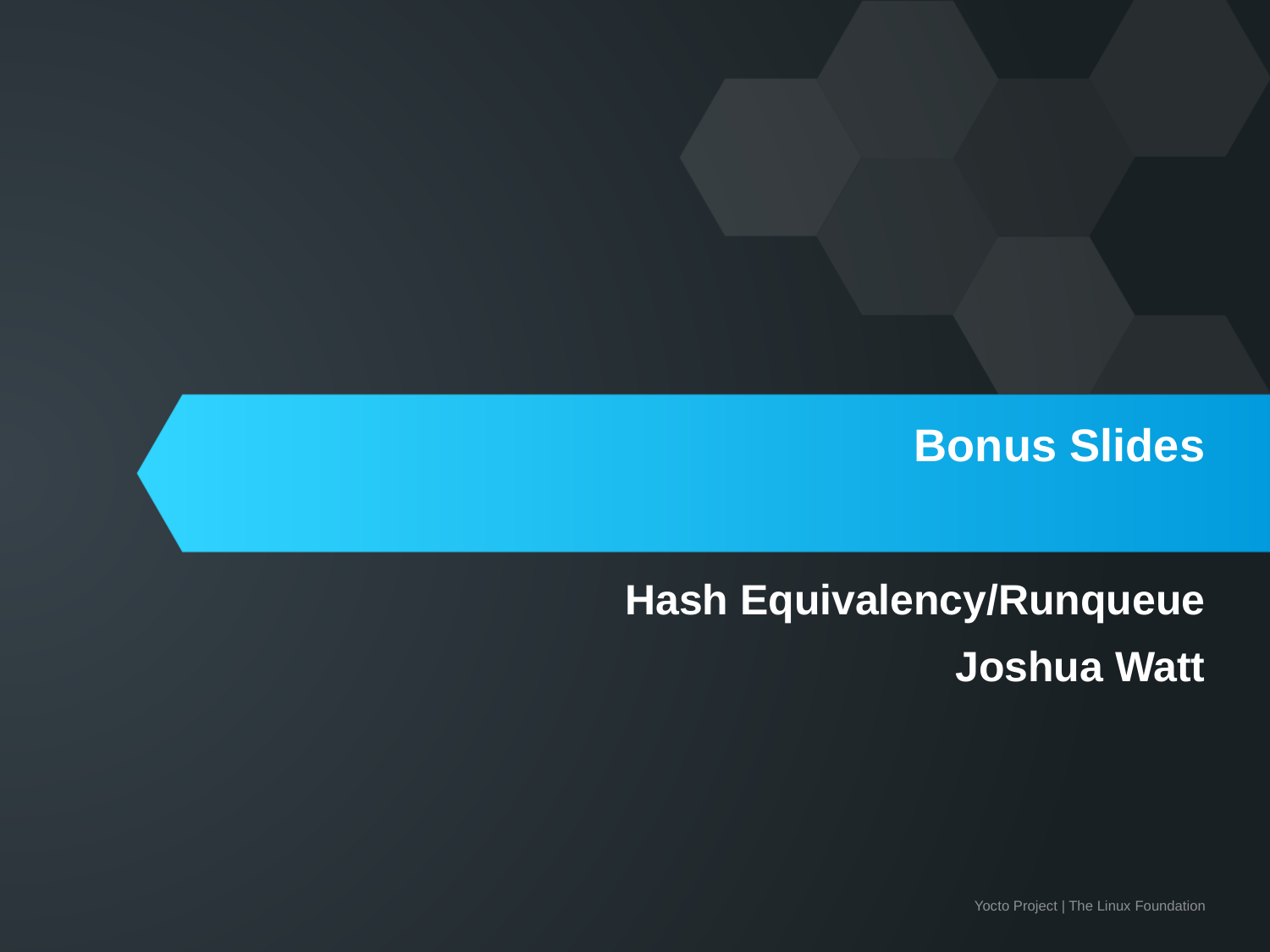

# Bonus Slides
Hash Equivalency/Runqueue
Joshua Watt